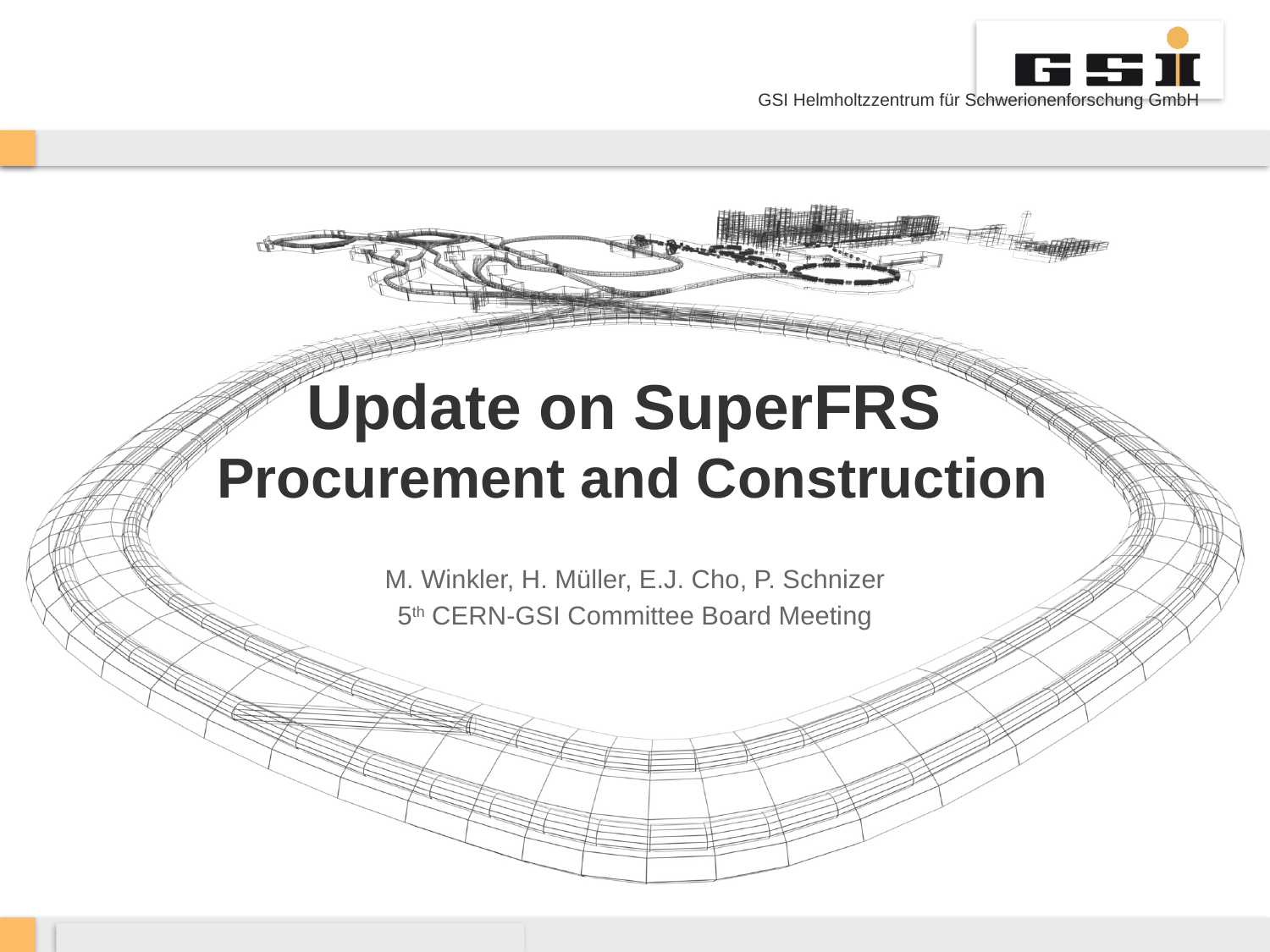

# Update on SuperFRS  Procurement and Construction
M. Winkler, H. Müller, E.J. Cho, P. Schnizer
5th CERN-GSI Committee Board Meeting